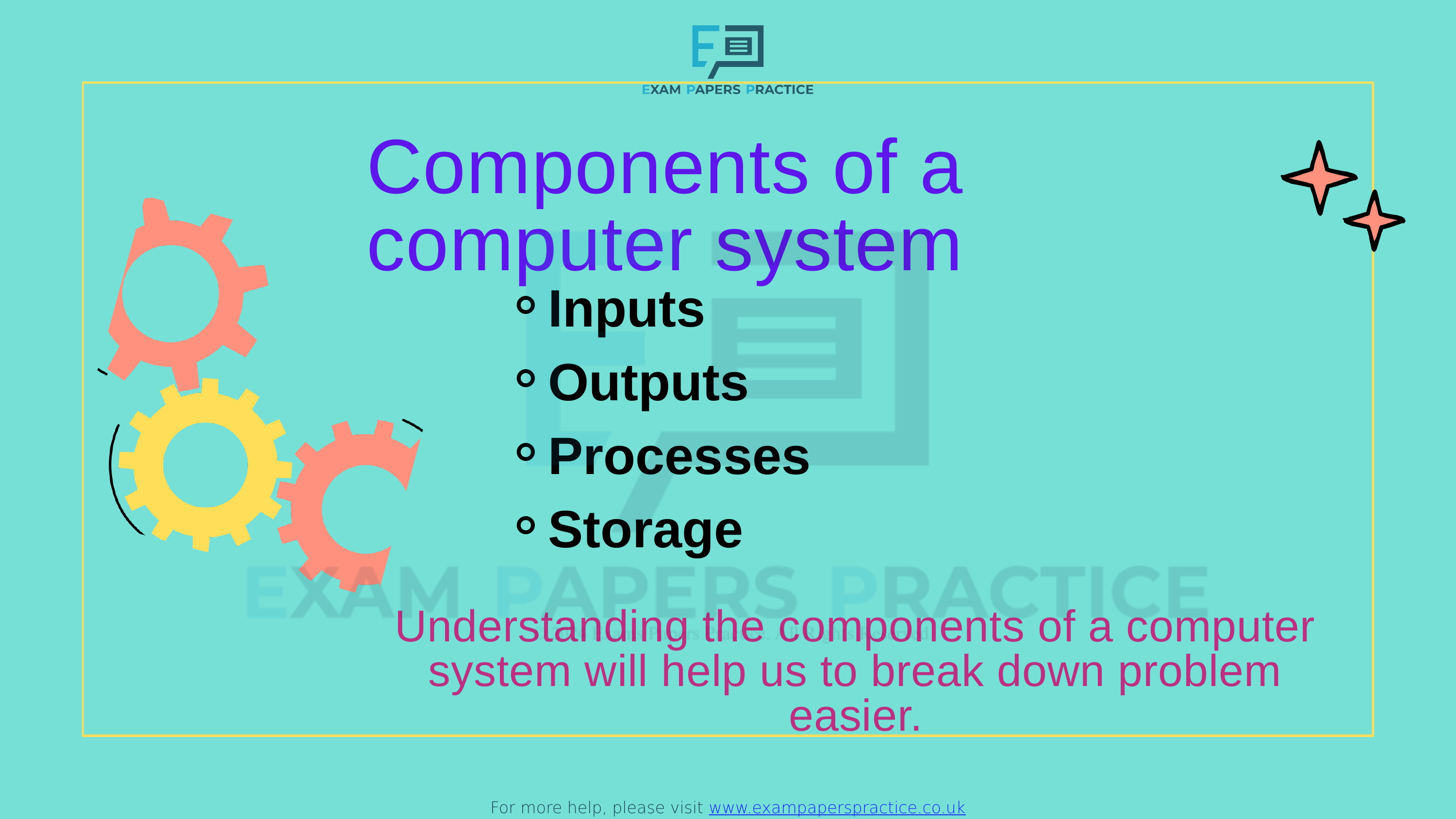

For more help, please visit www.exampaperspractice.co.uk

Components of a computer system

Inputs
Outputs
Processes
Storage
Understanding the components of a computer system will help us to break down problem easier.